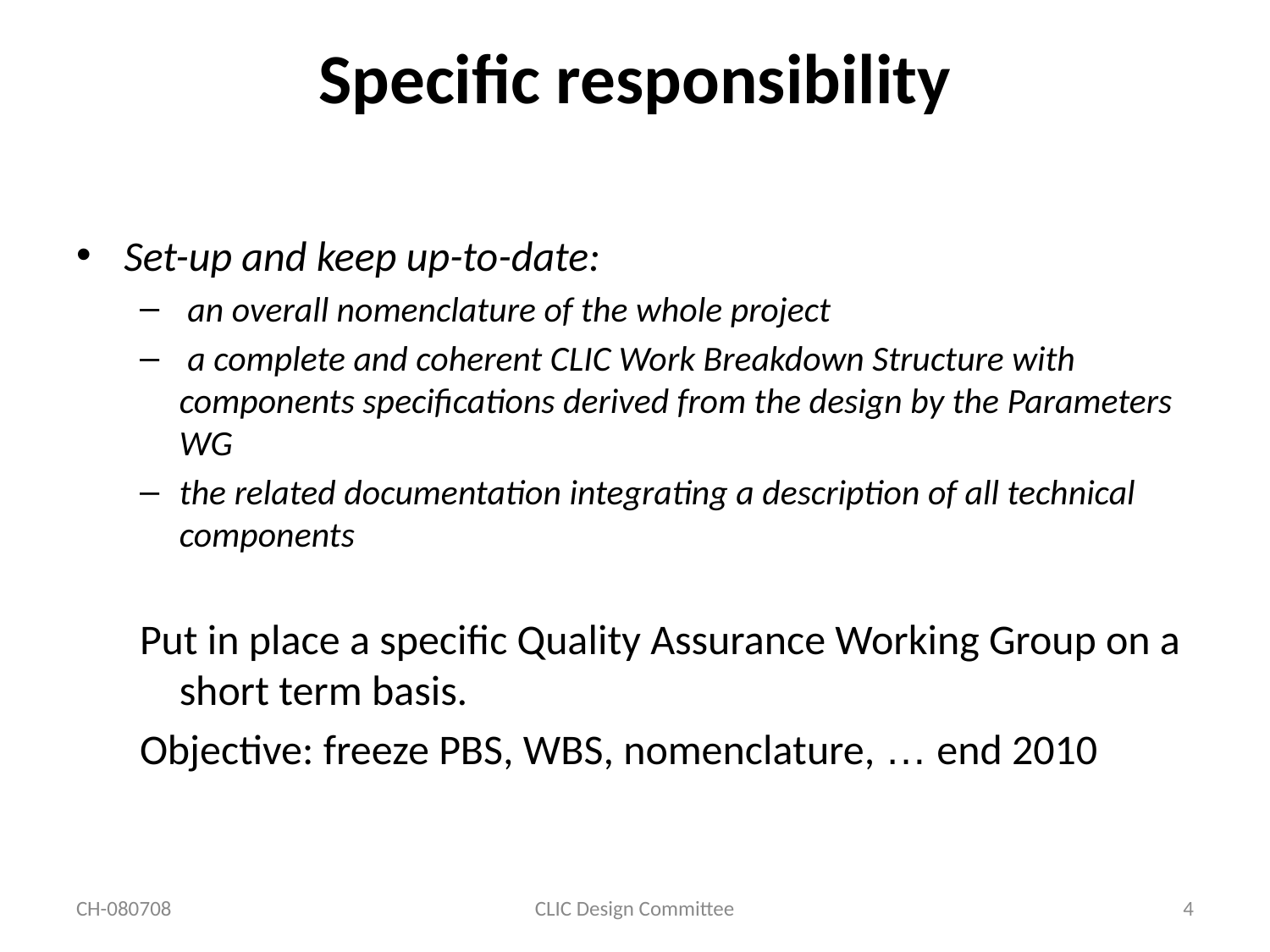

# Specific responsibility
Set-up and keep up-to-date:
 an overall nomenclature of the whole project
 a complete and coherent CLIC Work Breakdown Structure with components specifications derived from the design by the Parameters WG
the related documentation integrating a description of all technical components

Put in place a specific Quality Assurance Working Group on a short term basis.
Objective: freeze PBS, WBS, nomenclature, … end 2010
CH-080708
CLIC Design Committee
4